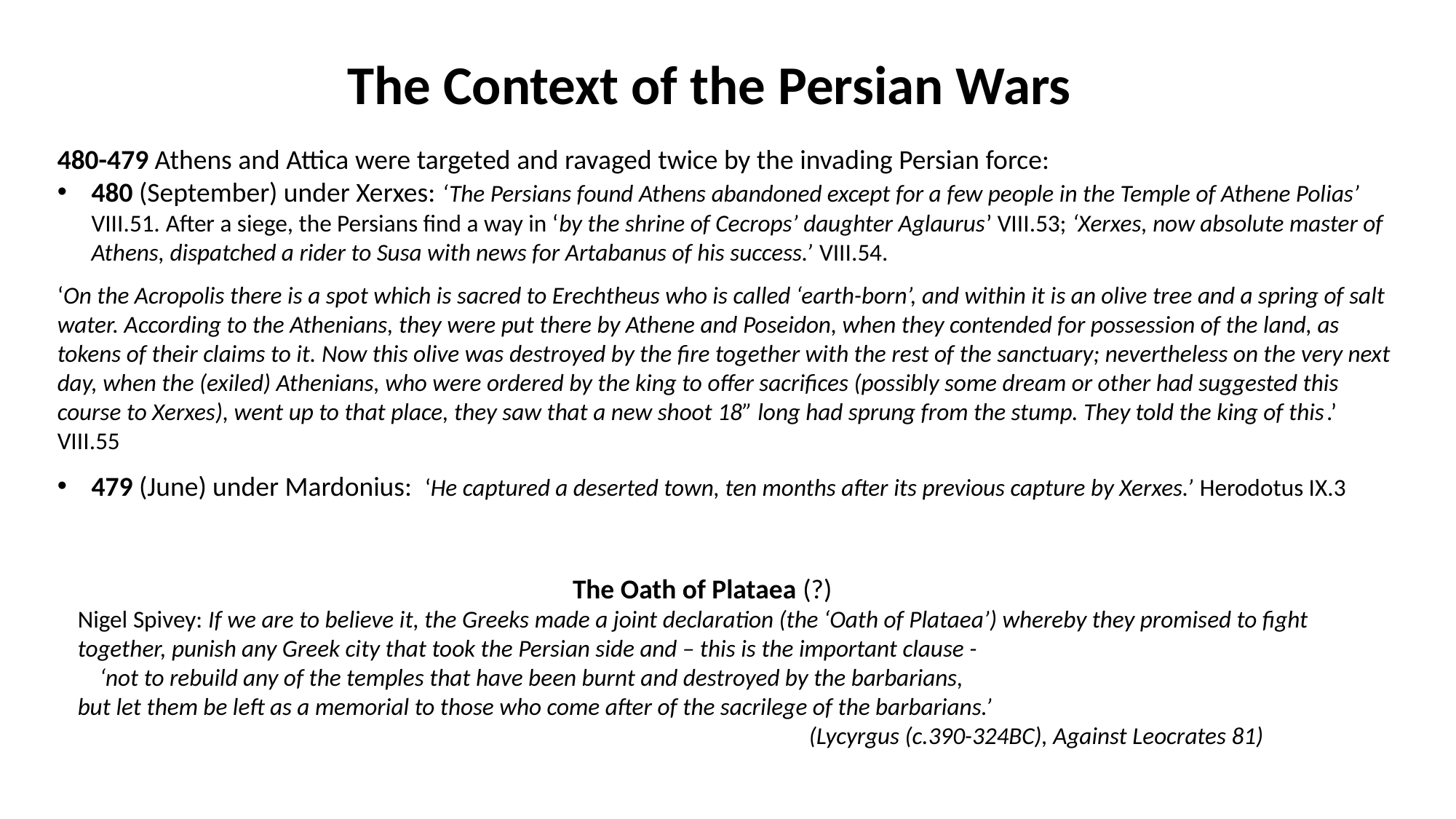

The Context of the Persian Wars
480-479 Athens and Attica were targeted and ravaged twice by the invading Persian force:
480 (September) under Xerxes: ‘The Persians found Athens abandoned except for a few people in the Temple of Athene Polias’ VIII.51. After a siege, the Persians find a way in ‘by the shrine of Cecrops’ daughter Aglaurus’ VIII.53; ‘Xerxes, now absolute master of Athens, dispatched a rider to Susa with news for Artabanus of his success.’ VIII.54.

‘On the Acropolis there is a spot which is sacred to Erechtheus who is called ‘earth-born’, and within it is an olive tree and a spring of salt water. According to the Athenians, they were put there by Athene and Poseidon, when they contended for possession of the land, as tokens of their claims to it. Now this olive was destroyed by the fire together with the rest of the sanctuary; nevertheless on the very next day, when the (exiled) Athenians, who were ordered by the king to offer sacrifices (possibly some dream or other had suggested this course to Xerxes), went up to that place, they saw that a new shoot 18” long had sprung from the stump. They told the king of this.’ VIII.55

479 (June) under Mardonius:  ‘He captured a deserted town, ten months after its previous capture by Xerxes.’ Herodotus IX.3
The Oath of Plataea (?)
Nigel Spivey: If we are to believe it, the Greeks made a joint declaration (the ‘Oath of Plataea’) whereby they promised to fight together, punish any Greek city that took the Persian side and – this is the important clause -
    ‘not to rebuild any of the temples that have been burnt and destroyed by the barbarians,
but let them be left as a memorial to those who come after of the sacrilege of the barbarians.’
                                                                                                                                      (Lycyrgus (c.390-324BC), Against Leocrates 81)